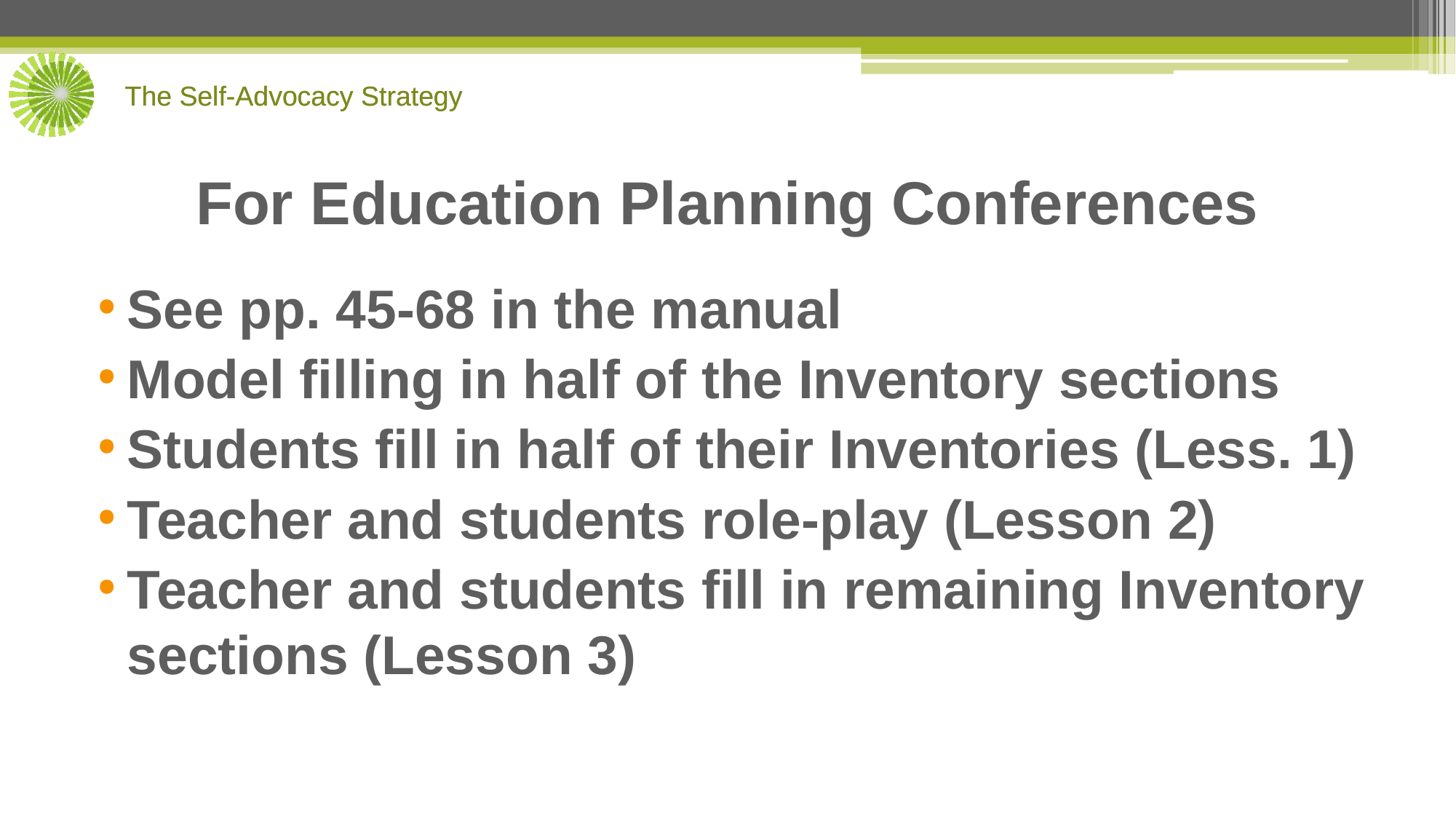

# For Education Planning Conferences
See pp. 45-68 in the manual
Model filling in half of the Inventory sections
Students fill in half of their Inventories (Less. 1)
Teacher and students role-play (Lesson 2)
Teacher and students fill in remaining Inventory sections (Lesson 3)